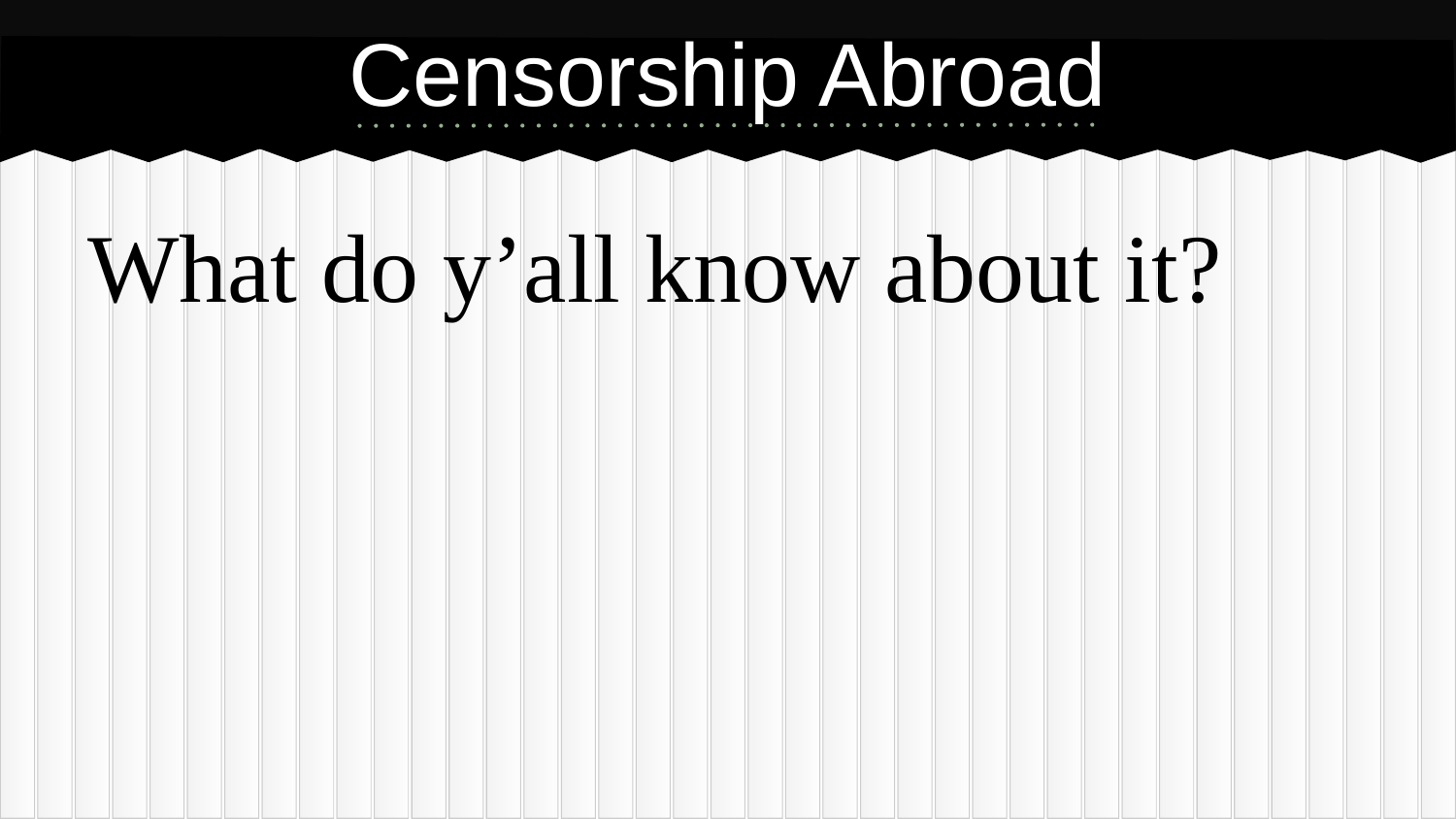

# Censorship Abroad
What do y’all know about it?